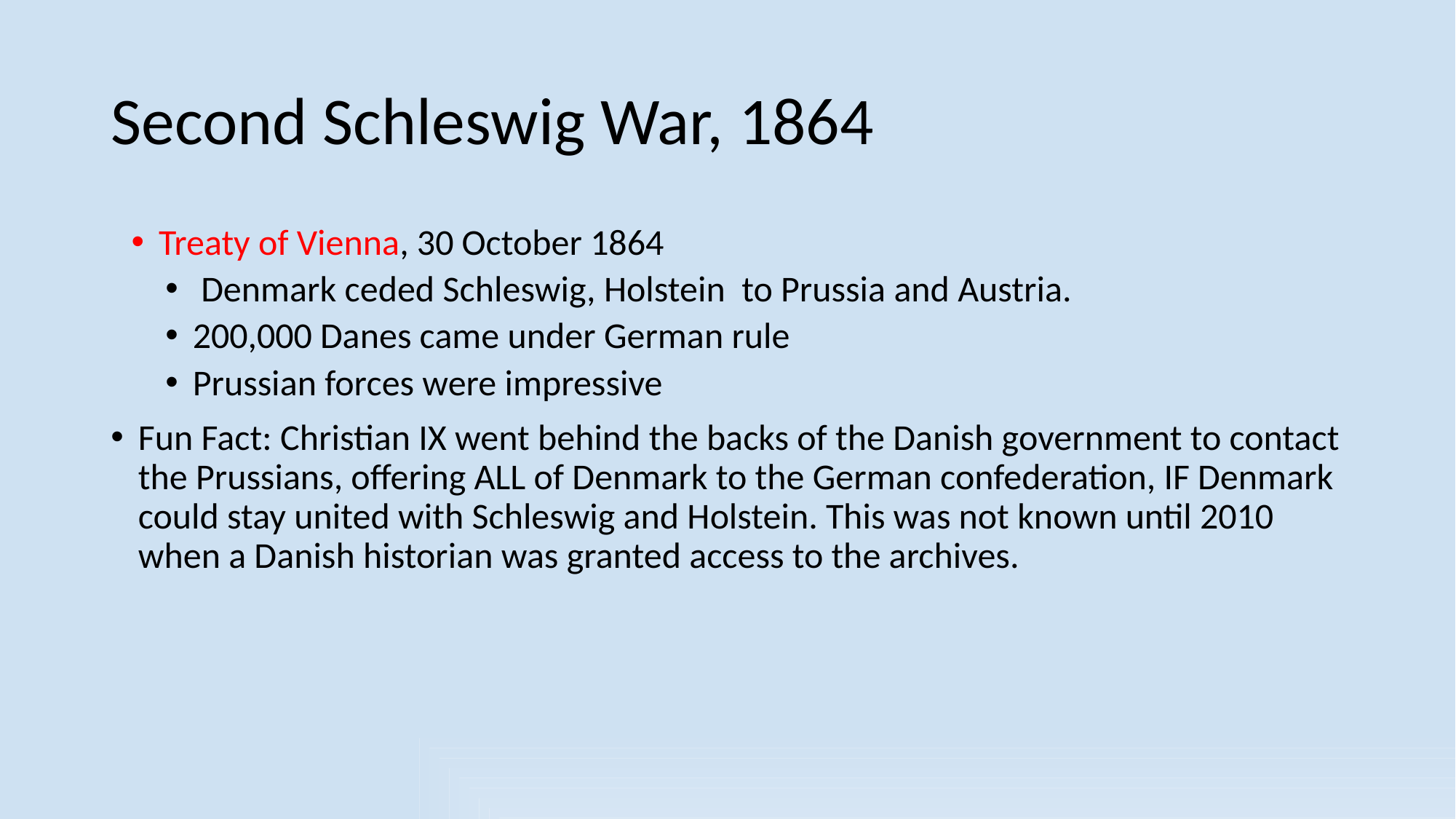

# Second Schleswig War, 1864
Treaty of Vienna, 30 October 1864
 Denmark ceded Schleswig, Holstein  to Prussia and Austria.
200,000 Danes came under German rule
Prussian forces were impressive
Fun Fact: Christian IX went behind the backs of the Danish government to contact the Prussians, offering ALL of Denmark to the German confederation, IF Denmark could stay united with Schleswig and Holstein. This was not known until 2010 when a Danish historian was granted access to the archives.